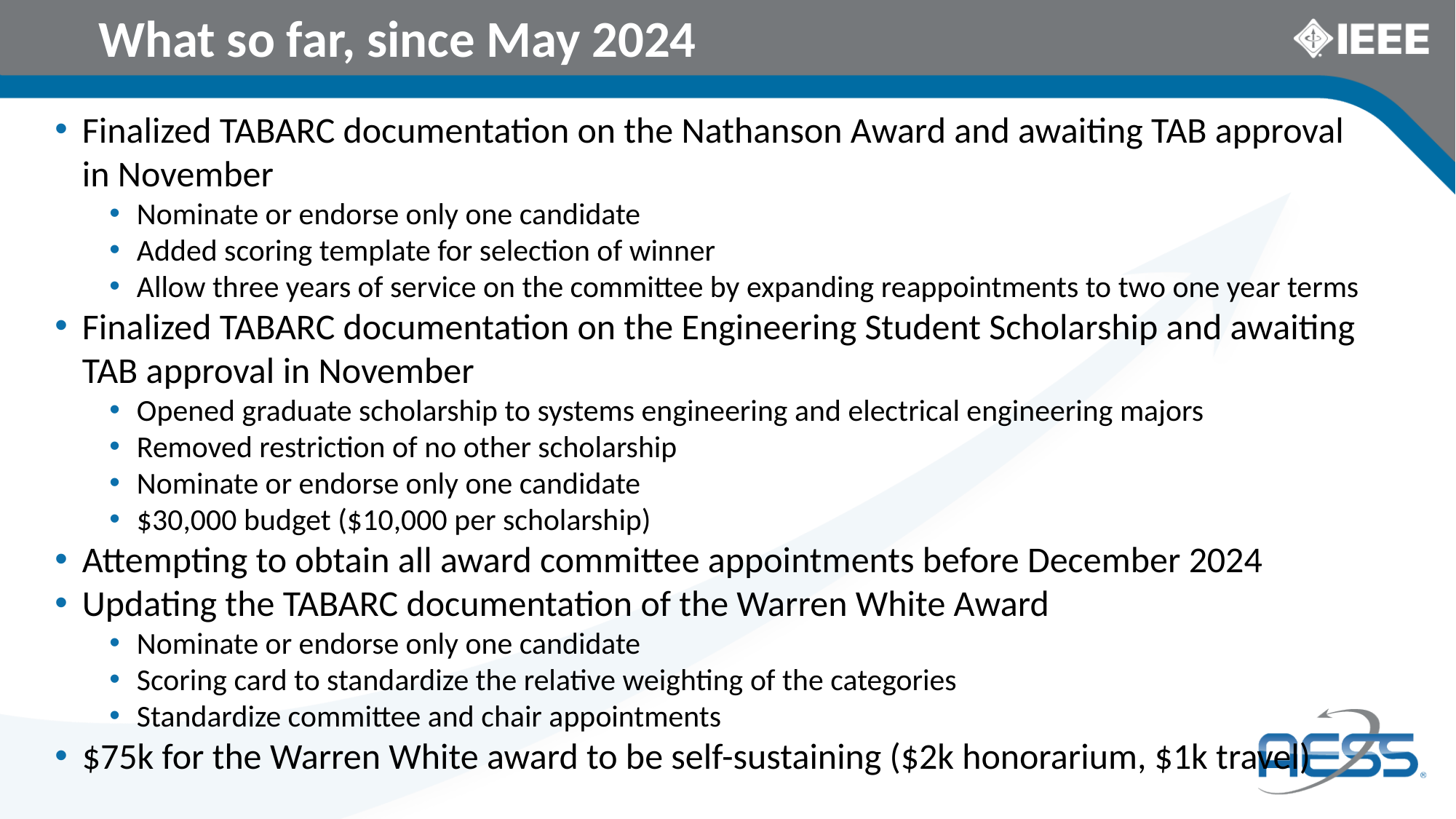

# What so far, since May 2024
Finalized TABARC documentation on the Nathanson Award and awaiting TAB approval in November
Nominate or endorse only one candidate
Added scoring template for selection of winner
Allow three years of service on the committee by expanding reappointments to two one year terms
Finalized TABARC documentation on the Engineering Student Scholarship and awaiting TAB approval in November
Opened graduate scholarship to systems engineering and electrical engineering majors
Removed restriction of no other scholarship
Nominate or endorse only one candidate
$30,000 budget ($10,000 per scholarship)
Attempting to obtain all award committee appointments before December 2024
Updating the TABARC documentation of the Warren White Award
Nominate or endorse only one candidate
Scoring card to standardize the relative weighting of the categories
Standardize committee and chair appointments
$75k for the Warren White award to be self-sustaining ($2k honorarium, $1k travel)